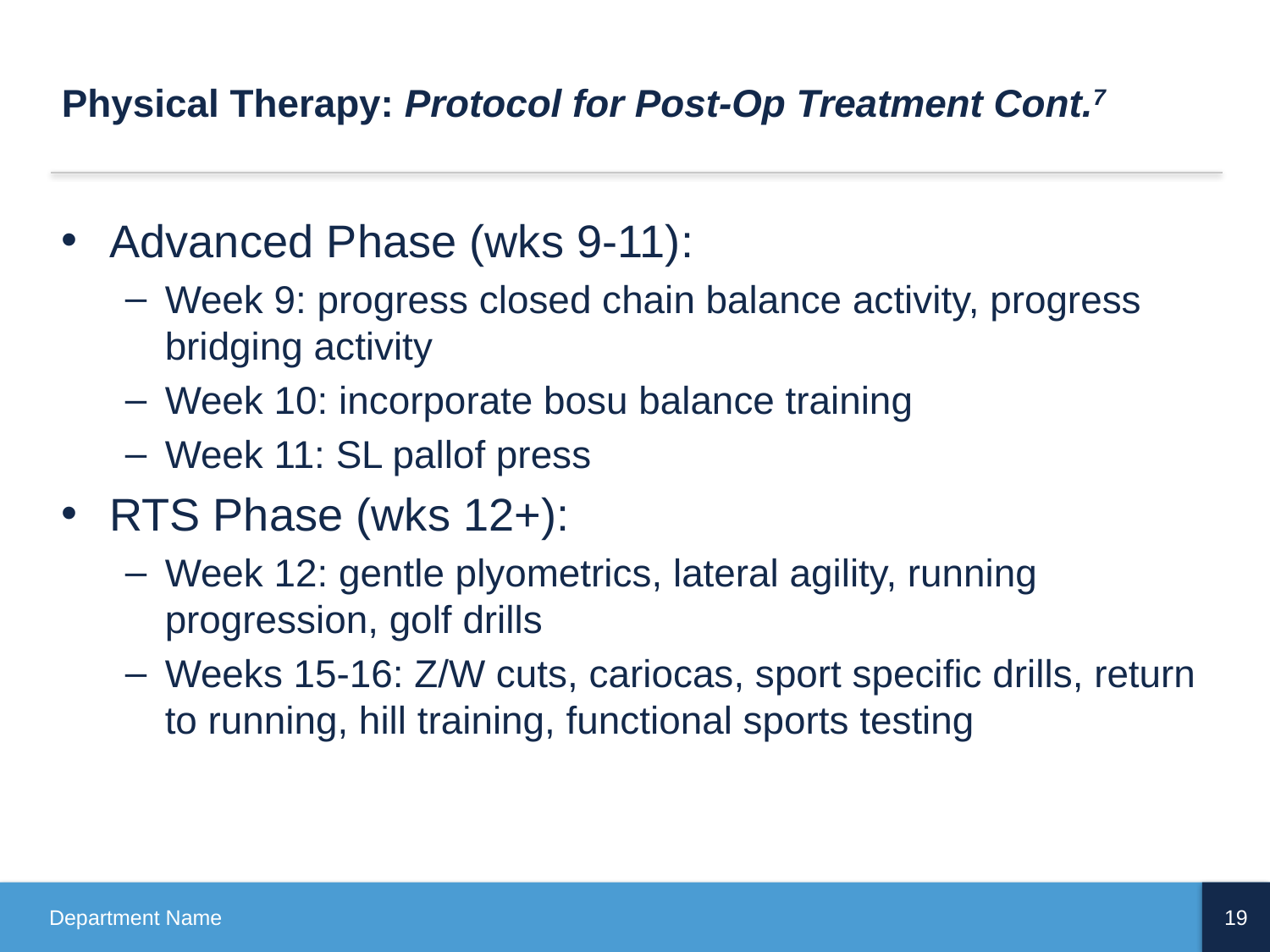

# Physical Therapy: Protocol for Post-Op Treatment Cont.7
Advanced Phase (wks 9-11):
Week 9: progress closed chain balance activity, progress bridging activity
Week 10: incorporate bosu balance training
Week 11: SL pallof press
RTS Phase (wks 12+):
Week 12: gentle plyometrics, lateral agility, running progression, golf drills
Weeks 15-16: Z/W cuts, cariocas, sport specific drills, return to running, hill training, functional sports testing

Department Name
19